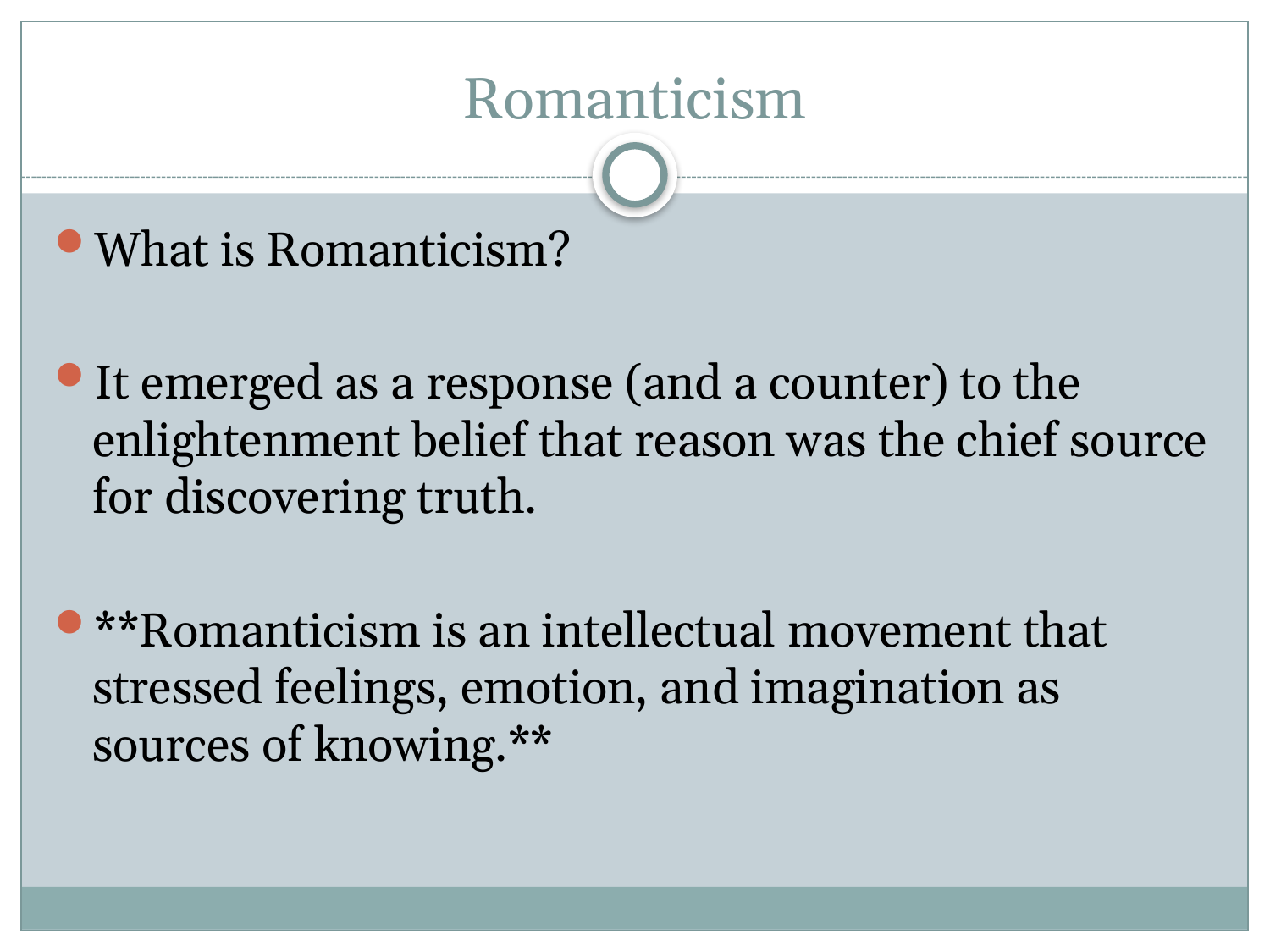

# Romanticism
What is Romanticism?

It emerged as a response (and a counter) to the enlightenment belief that reason was the chief source for discovering truth.

**Romanticism is an intellectual movement that stressed feelings, emotion, and imagination as sources of knowing.**